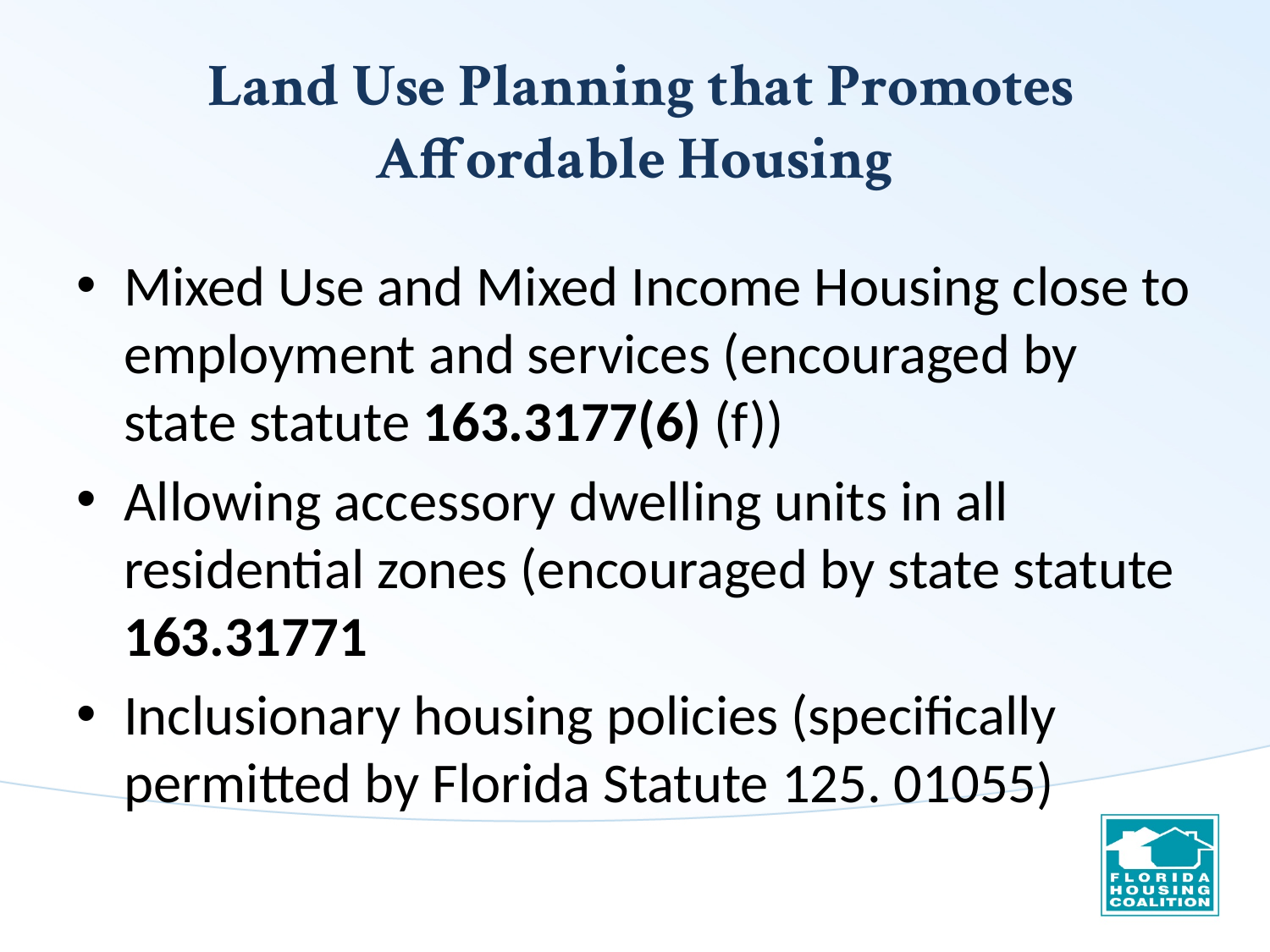

# Land Use Planning that Promotes Affordable Housing
Mixed Use and Mixed Income Housing close to employment and services (encouraged by state statute 163.3177(6) (f))
Allowing accessory dwelling units in all residential zones (encouraged by state statute 163.31771
Inclusionary housing policies (specifically permitted by Florida Statute 125. 01055)